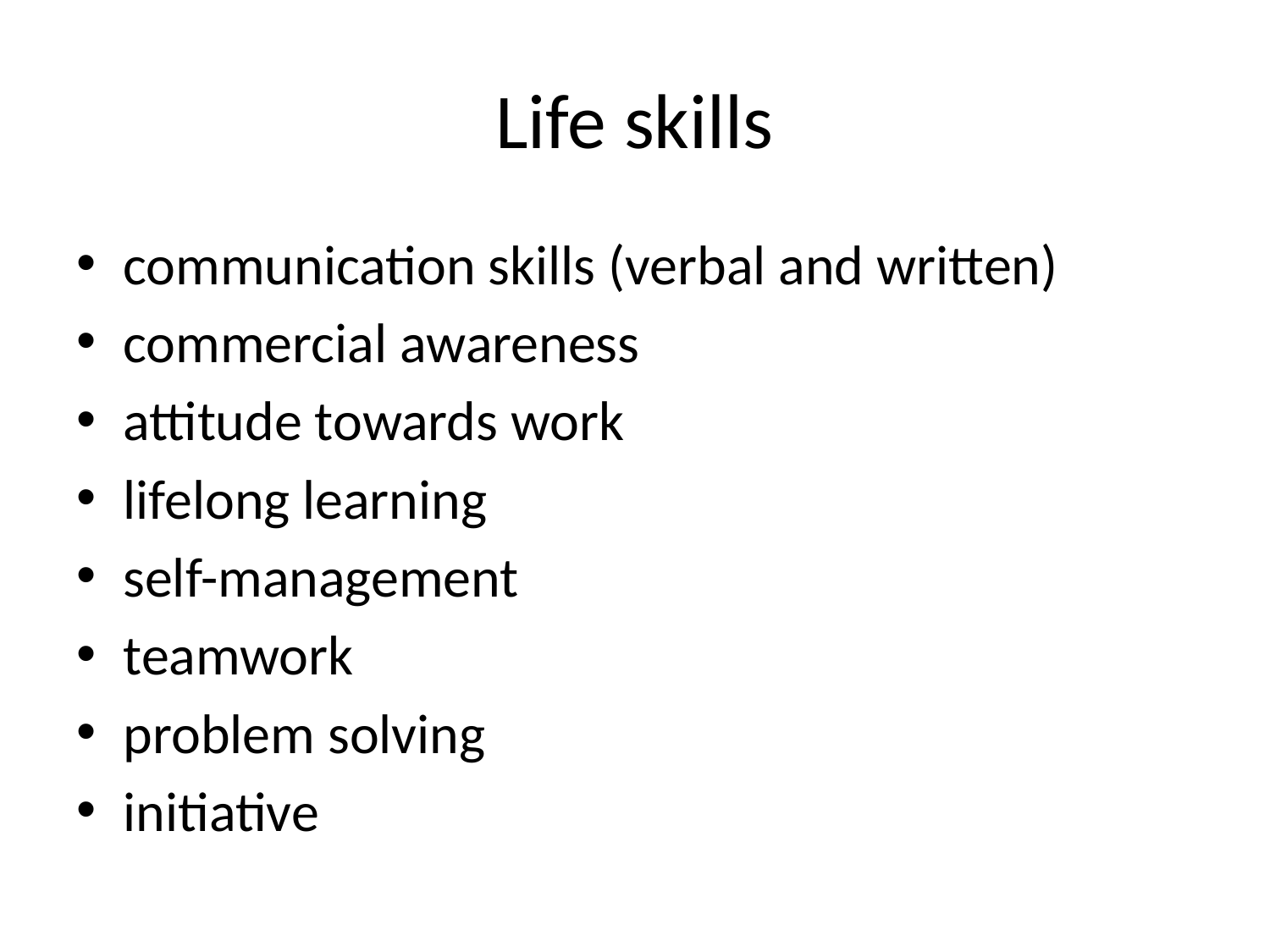

# Life skills
communication skills (verbal and written)
commercial awareness
attitude towards work
lifelong learning
self-management
teamwork
problem solving
initiative